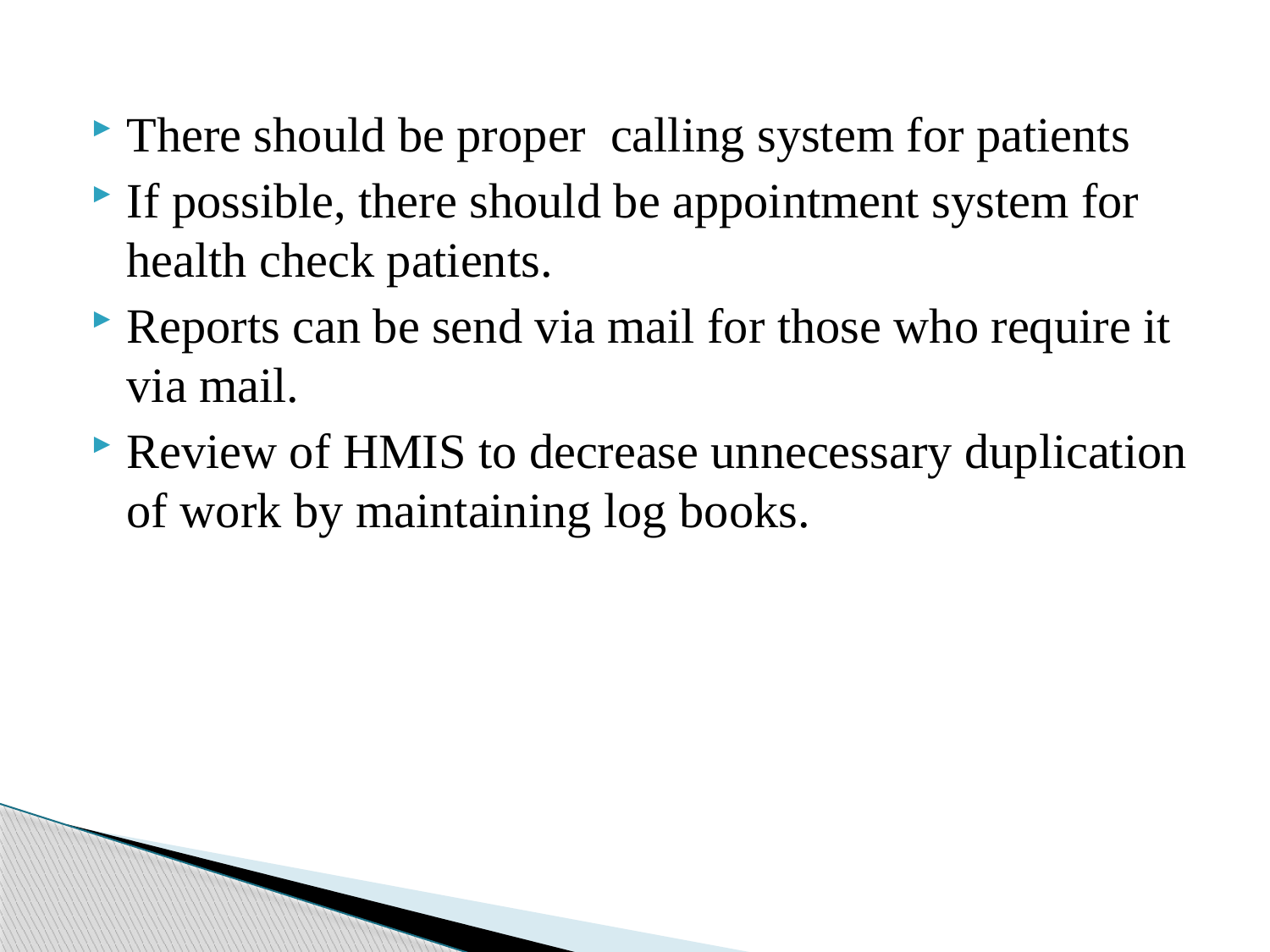

#
There should be proper  calling system for patients
If possible, there should be appointment system for health check patients.
Reports can be send via mail for those who require it via mail.
Review of HMIS to decrease unnecessary duplication of work by maintaining log books.